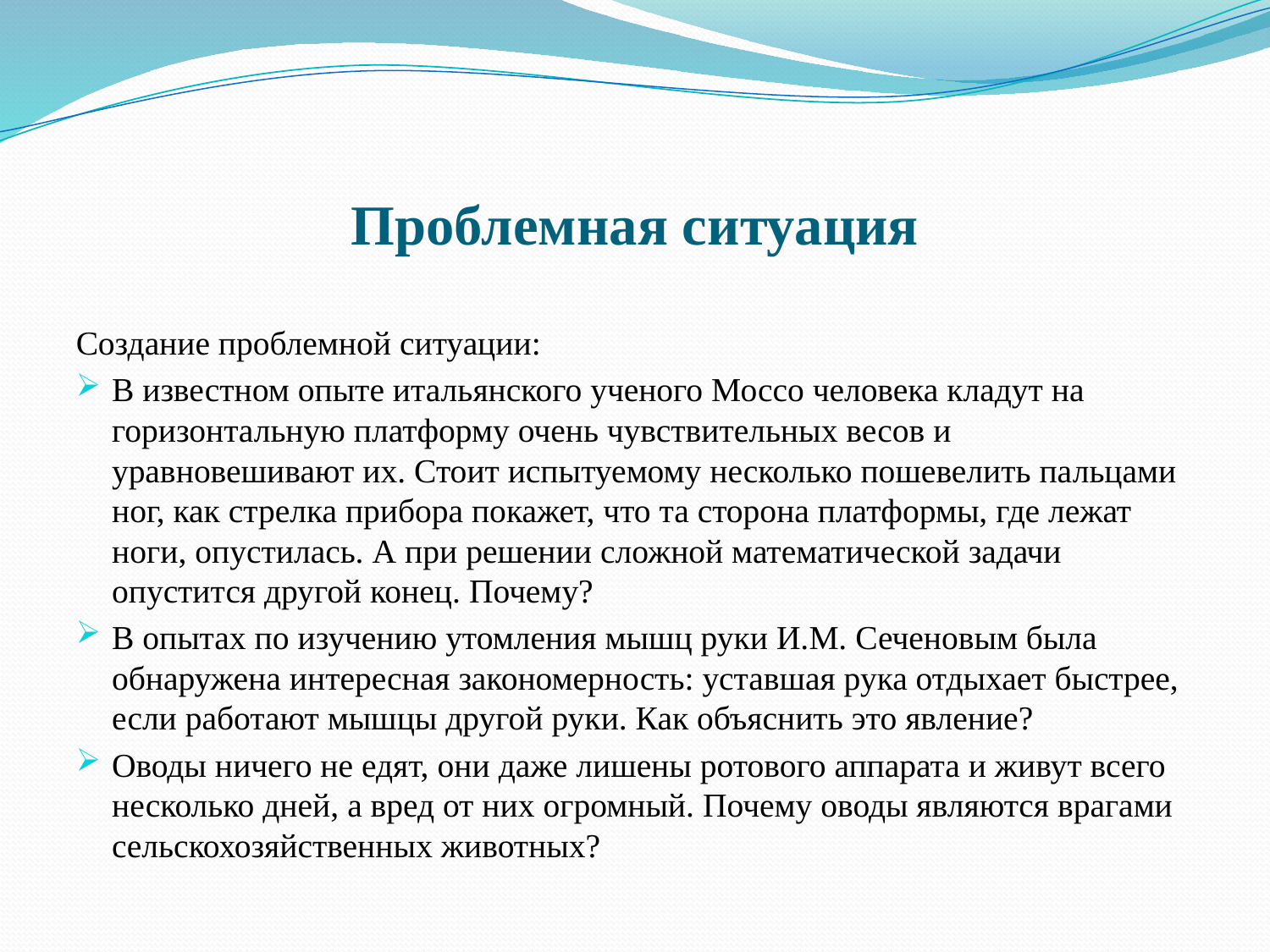

# Проблемная ситуация

Создание проблемной ситуации:
В известном опыте итальянского ученого Моссо человека кладут на горизонтальную платформу очень чувствительных весов и уравновешивают их. Стоит испытуемому несколько пошевелить пальцами ног, как стрелка прибора покажет, что та сторона платформы, где лежат ноги, опустилась. А при решении сложной математической задачи опустится другой конец. Почему?
В опытах по изучению утомления мышц руки И.М. Сеченовым была обнаружена интересная закономерность: уставшая рука отдыхает быстрее, если работают мышцы другой руки. Как объяснить это явление?
Оводы ничего не едят, они даже лишены ротового аппарата и живут всего несколько дней, а вред от них огромный. Почему оводы являются врагами сельскохозяйственных животных?